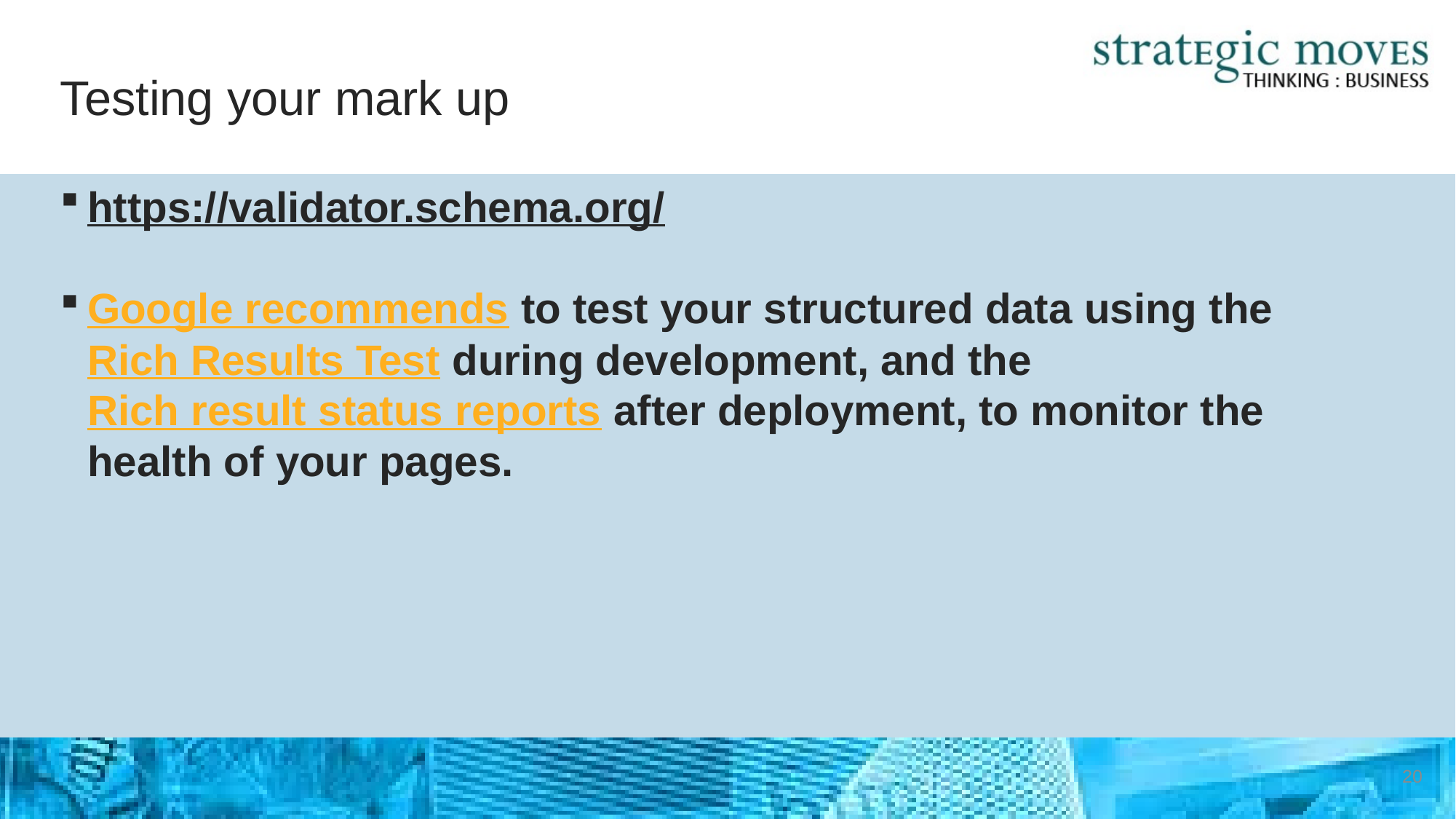

# Testing your mark up
https://validator.schema.org/

Google recommends to test your structured data using the Rich Results Test during development, and the Rich result status reports after deployment, to monitor the health of your pages.

20